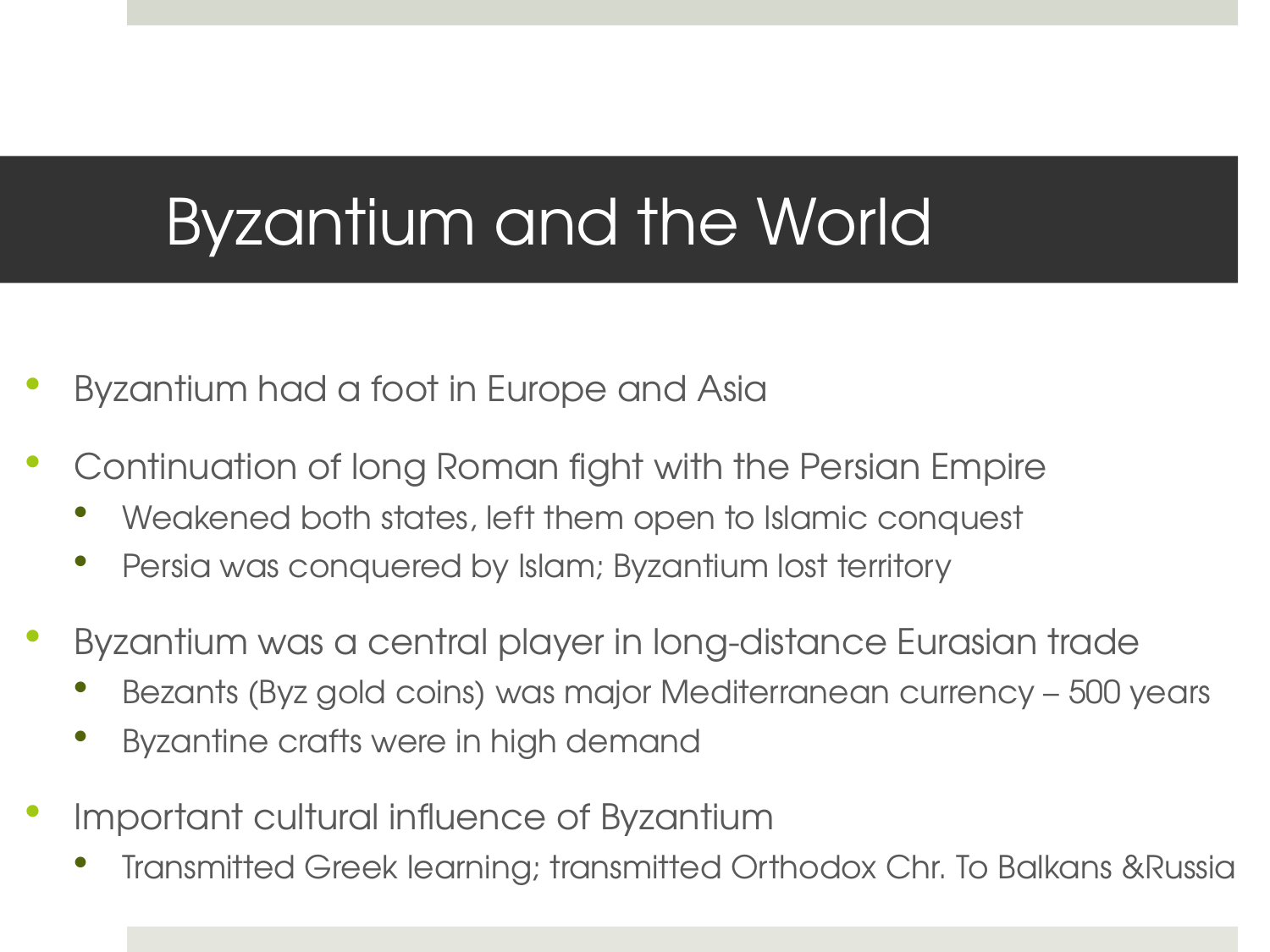

# Byzantium and the World
Byzantium had a foot in Europe and Asia
Continuation of long Roman fight with the Persian Empire
Weakened both states, left them open to Islamic conquest
Persia was conquered by Islam; Byzantium lost territory
Byzantium was a central player in long-distance Eurasian trade
Bezants (Byz gold coins) was major Mediterranean currency – 500 years
Byzantine crafts were in high demand
Important cultural influence of Byzantium
Transmitted Greek learning; transmitted Orthodox Chr. To Balkans &Russia